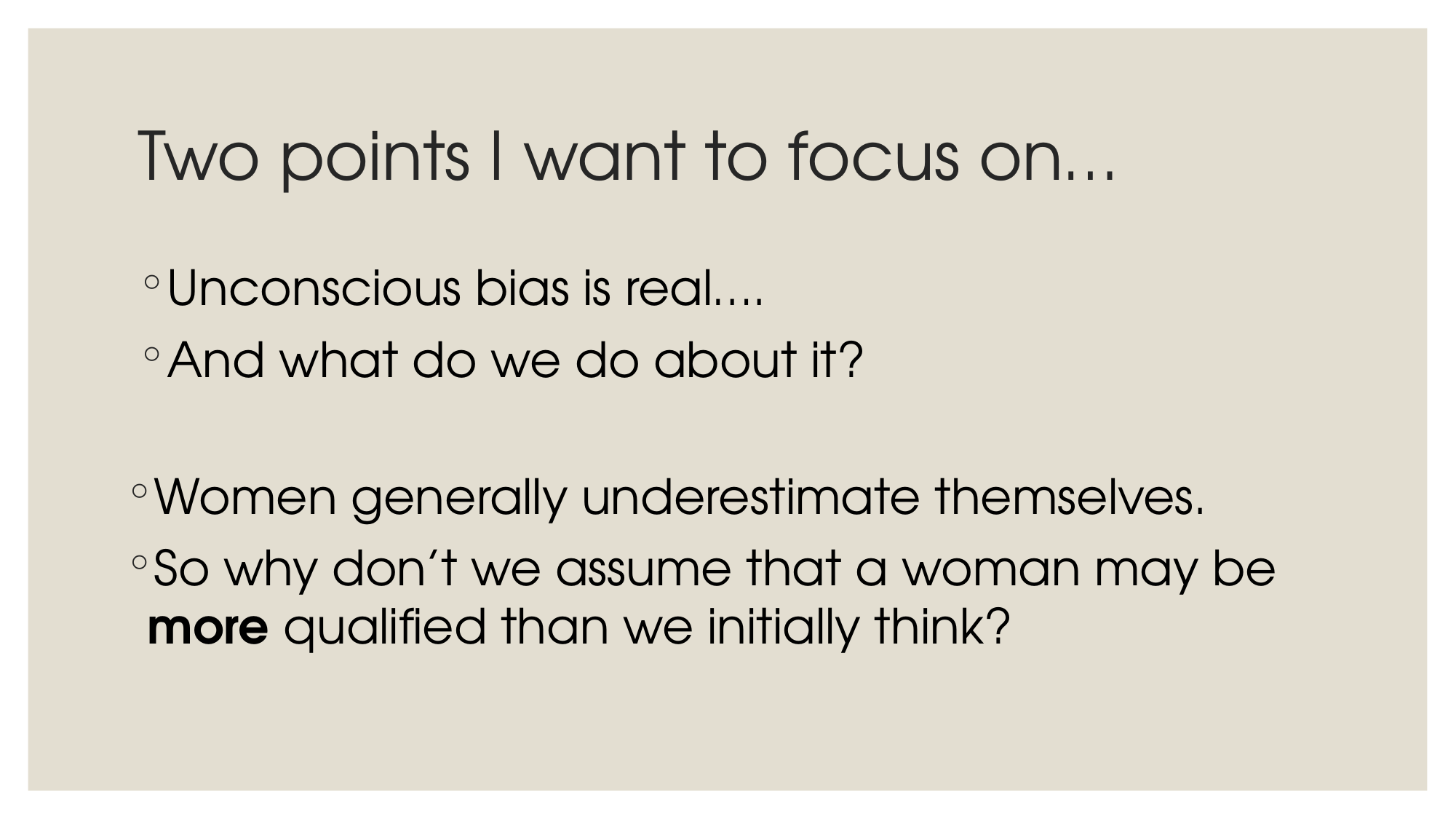

# Two points I want to focus on…
Unconscious bias is real….
And what do we do about it?
Women generally underestimate themselves.
So why don’t we assume that a woman may be more qualified than we initially think?